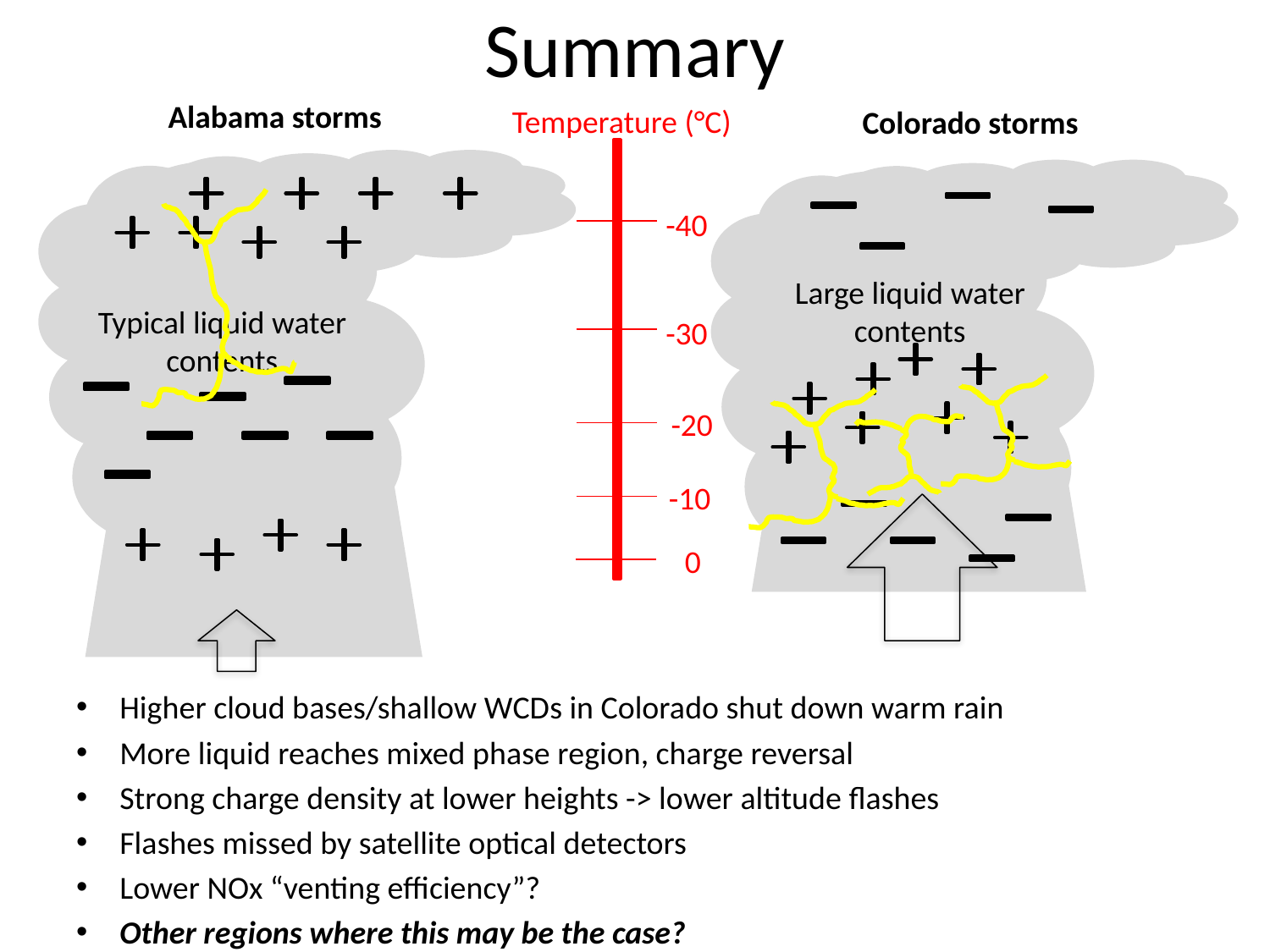

# Summary
Alabama storms
Temperature (°C)

-40

Large liquid water contents
Typical liquid water contents
-30

-20

-10

0

Colorado storms

Higher cloud bases/shallow WCDs in Colorado shut down warm rain
More liquid reaches mixed phase region, charge reversal
Strong charge density at lower heights -> lower altitude flashes
Flashes missed by satellite optical detectors
Lower NOx “venting efficiency”?
Other regions where this may be the case?